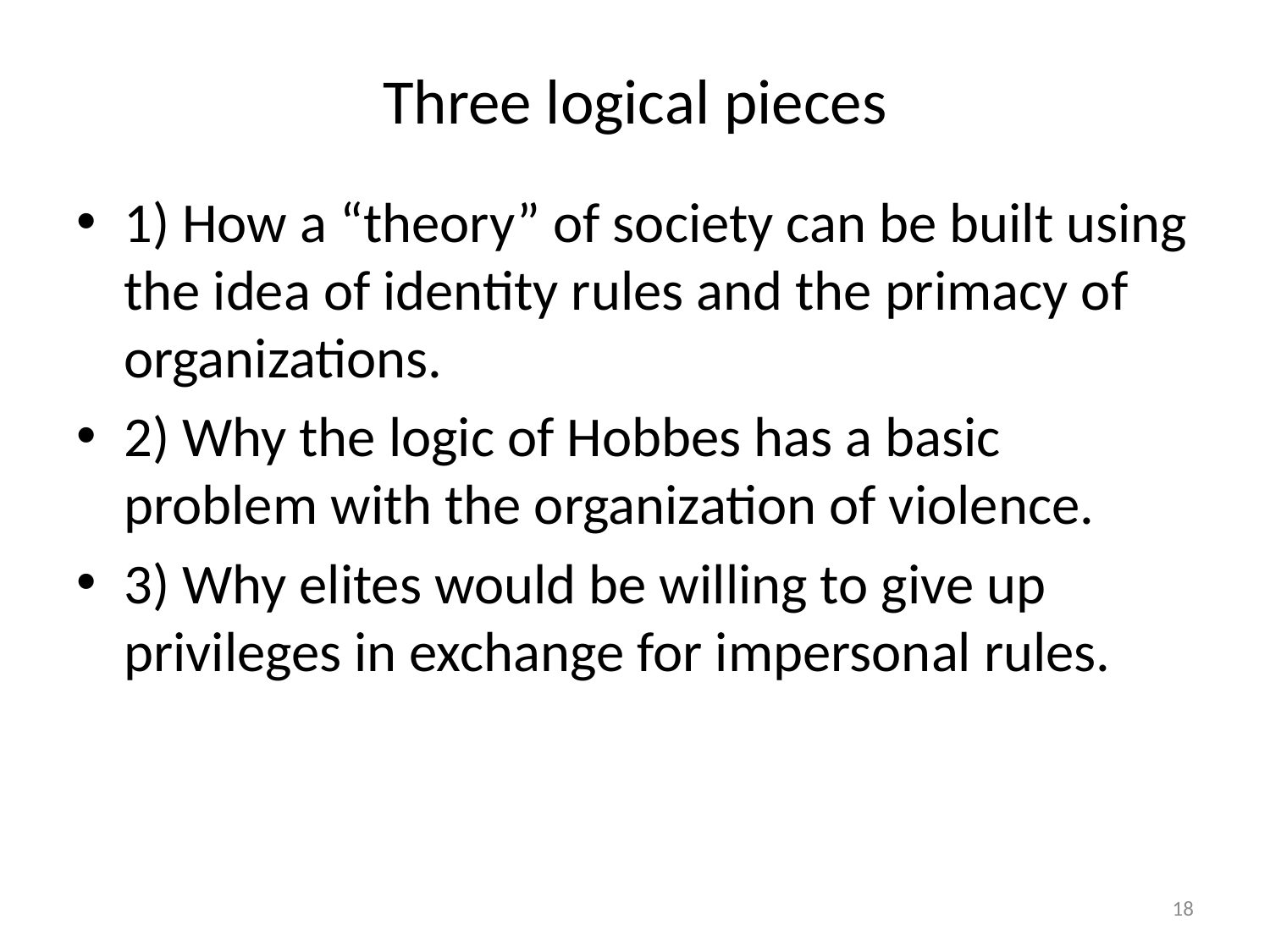

# Three logical pieces
1) How a “theory” of society can be built using the idea of identity rules and the primacy of organizations.
2) Why the logic of Hobbes has a basic problem with the organization of violence.
3) Why elites would be willing to give up privileges in exchange for impersonal rules.
18